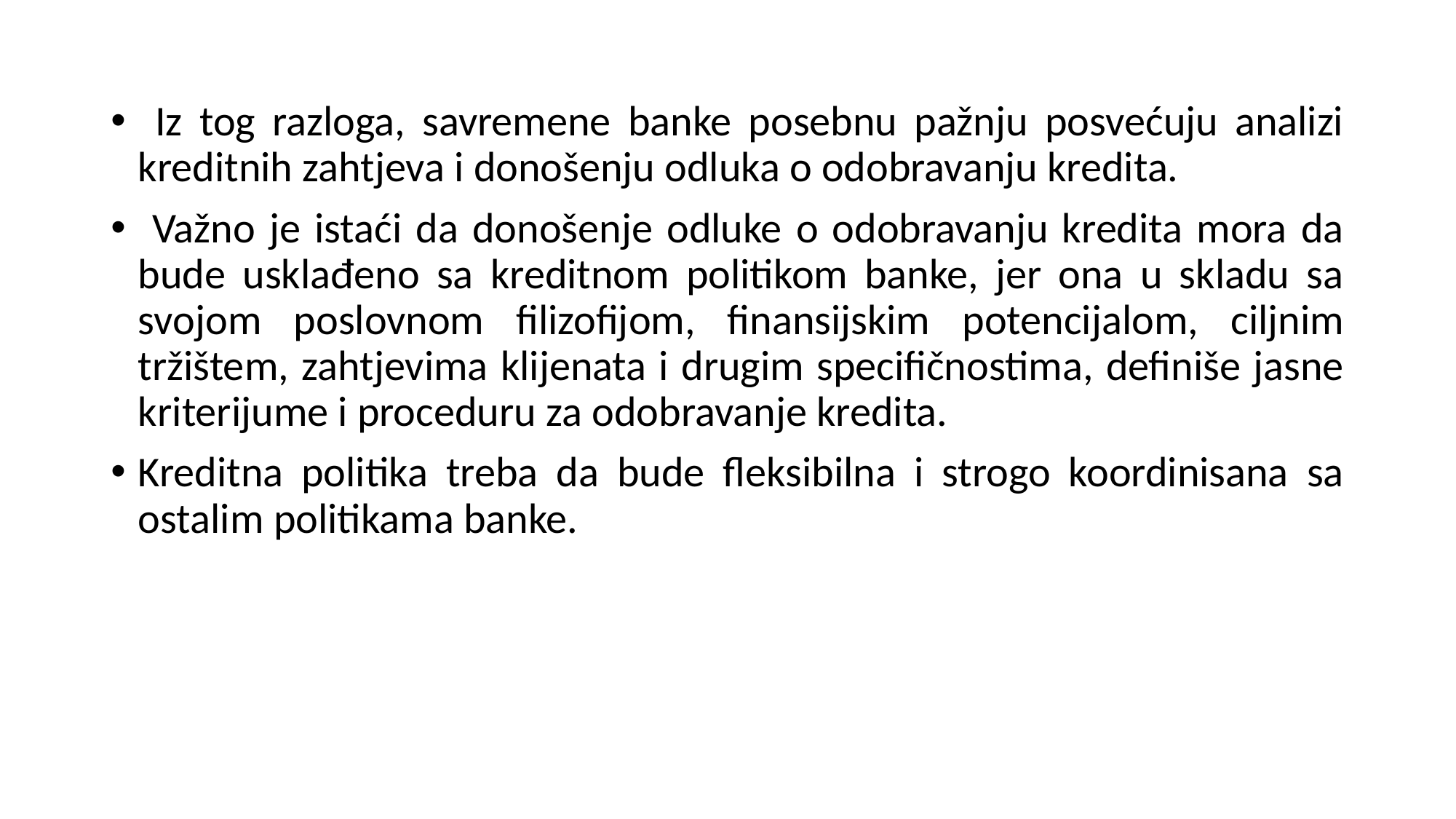

Iz tog razloga, savremene banke posebnu pažnju posvećuju analizi kreditnih zahtjeva i donošenju odluka o odobravanju kredita.
 Važno je istaći da donošenje odluke o odobravanju kredita mora da bude usklađeno sa kreditnom politikom banke, jer ona u skladu sa svojom poslovnom filizofijom, finansijskim potencijalom, ciljnim tržištem, zahtjevima klijenata i drugim specifičnostima, definiše jasne kriterijume i proceduru za odobravanje kredita.
Kreditna politika treba da bude fleksibilna i strogo koordinisana sa ostalim politikama banke.